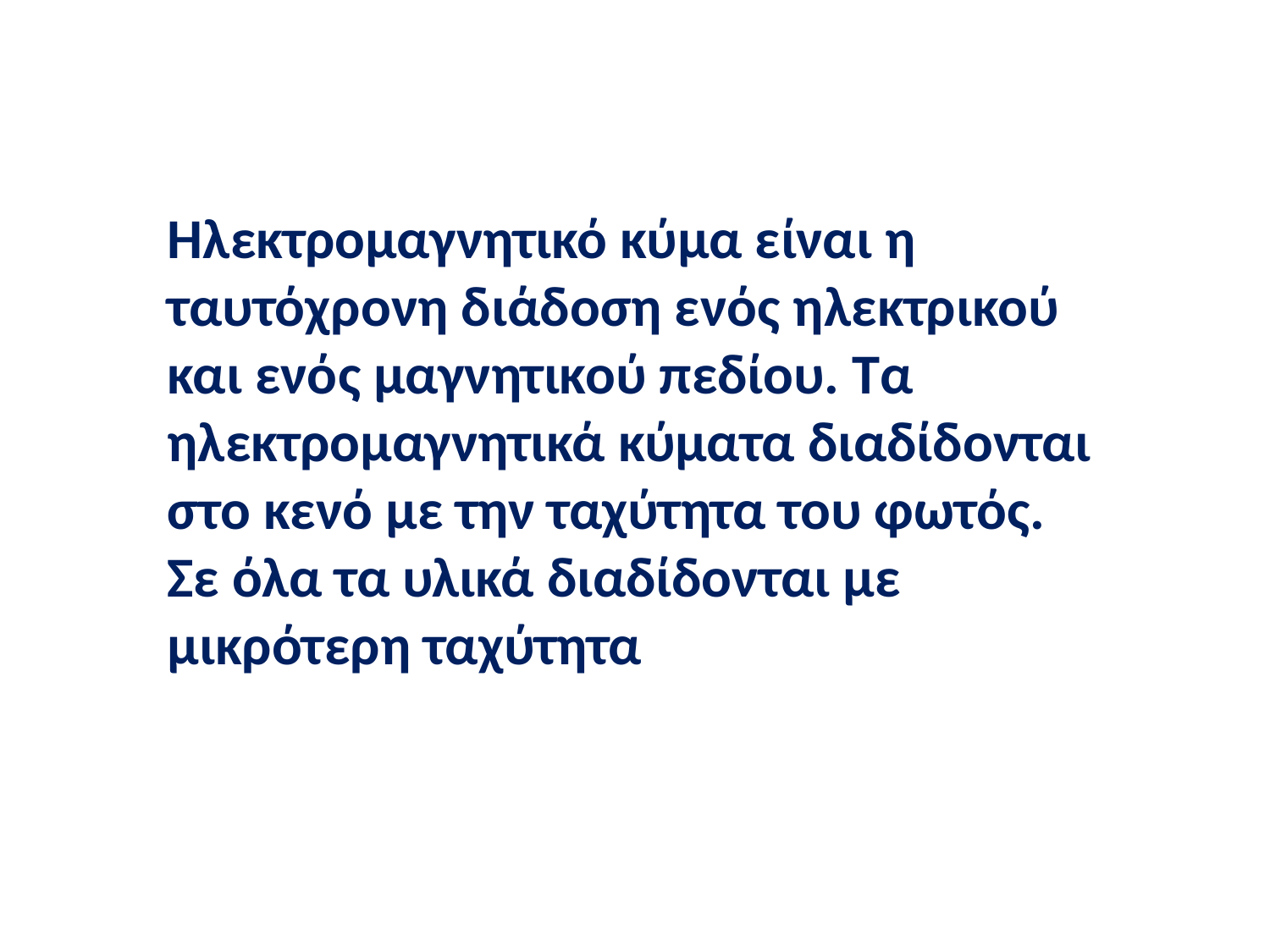

Ηλεκτρομαγνητικό κύμα είναι η ταυτόχρονη διάδοση ενός ηλεκτρικού και ενός μαγνητικού πεδίου. Τα ηλεκτρομαγνητικά κύματα διαδίδονται στο κενό με την ταχύτητα του φωτός.
Σε όλα τα υλικά διαδίδονται με μικρότερη ταχύτητα